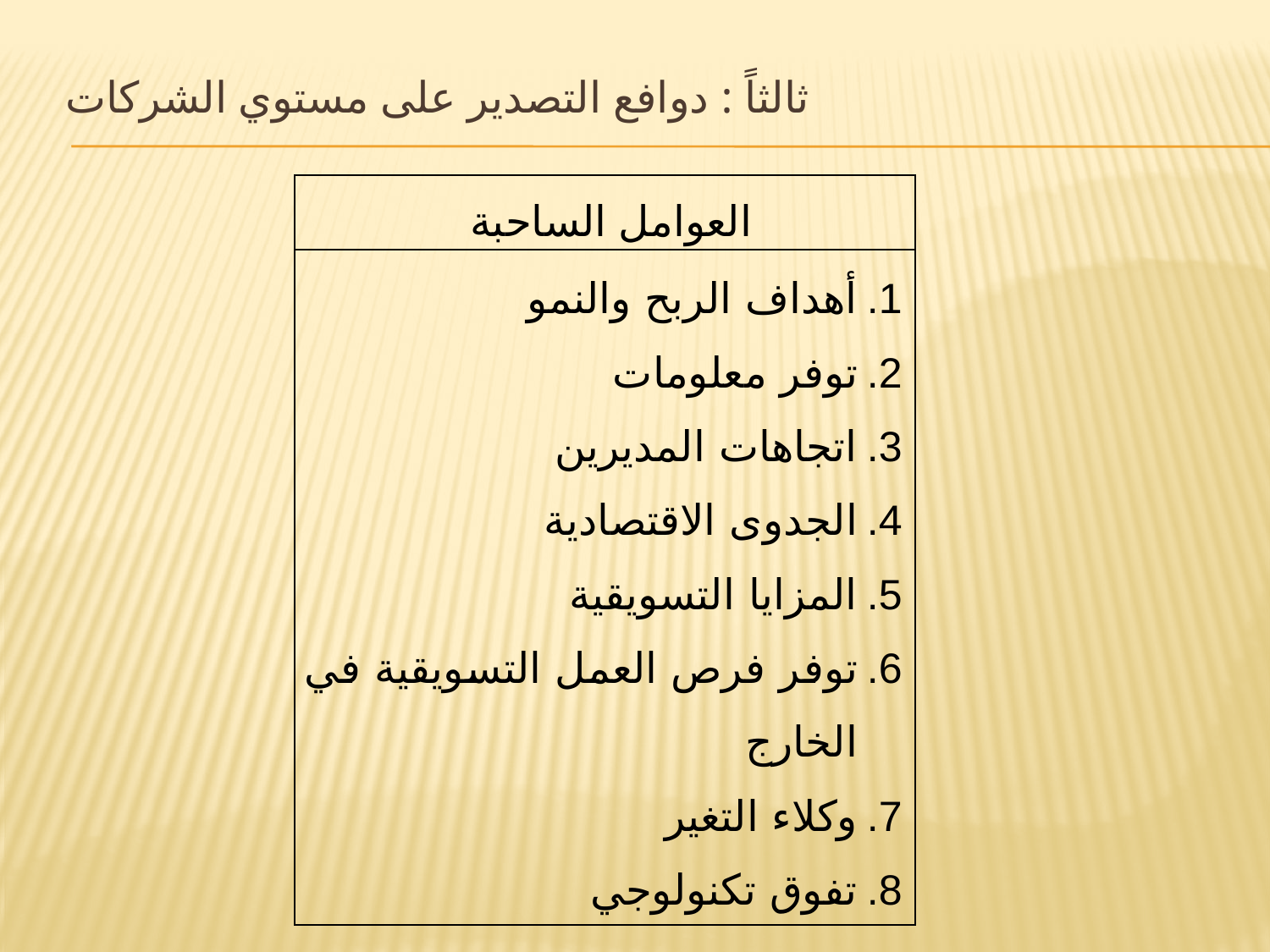

# ثالثاً : دوافع التصدير على مستوي الشركات
| العوامل الساحبة |
| --- |
| أهداف الربح والنمو توفر معلومات اتجاهات المديرين الجدوى الاقتصادية المزايا التسويقية توفر فرص العمل التسويقية في الخارج وكلاء التغير تفوق تكنولوجي |